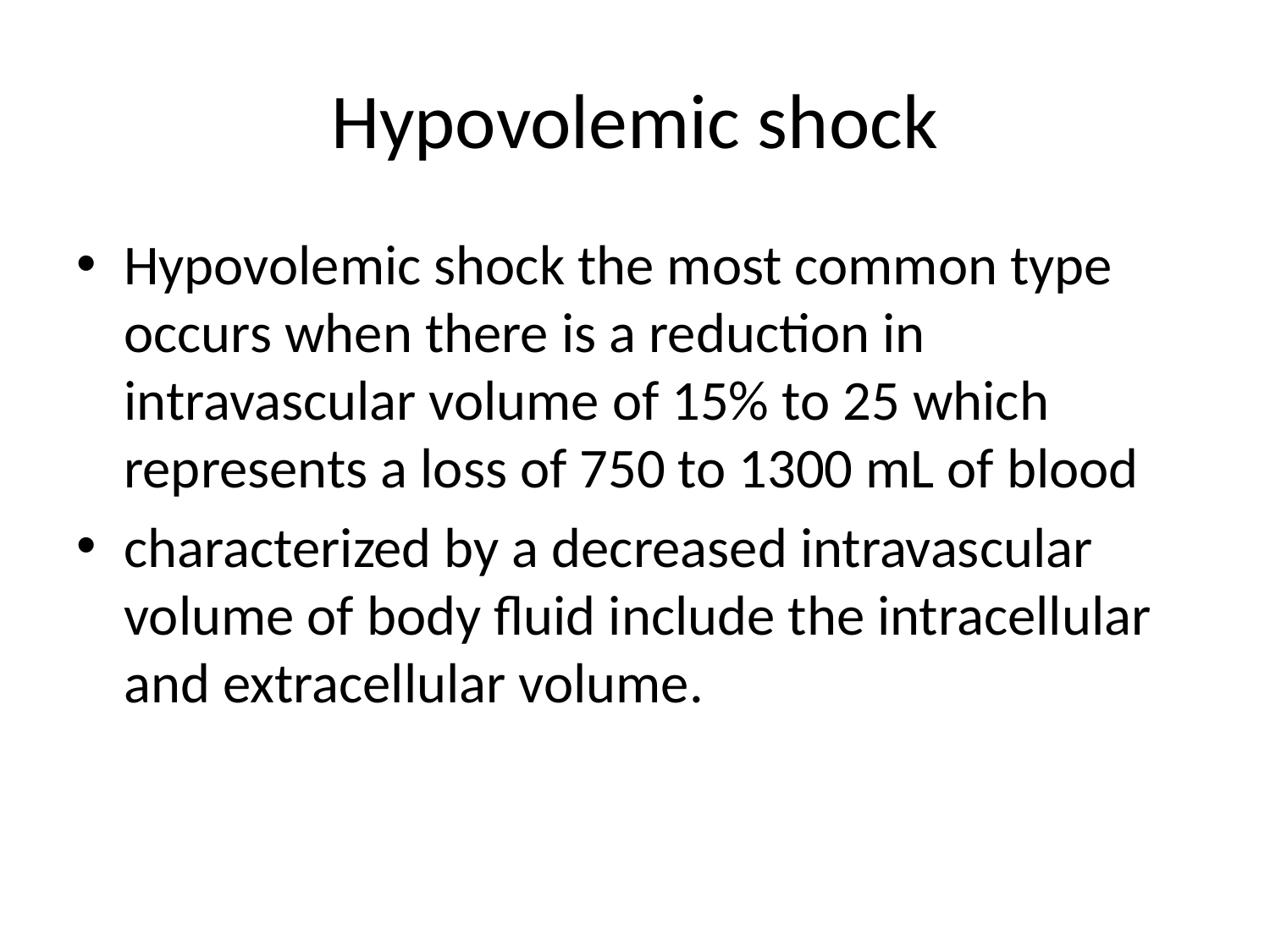

# Hypovolemic shock
Hypovolemic shock the most common type occurs when there is a reduction in intravascular volume of 15% to 25 which represents a loss of 750 to 1300 mL of blood
characterized by a decreased intravascular volume of body fluid include the intracellular and extracellular volume.